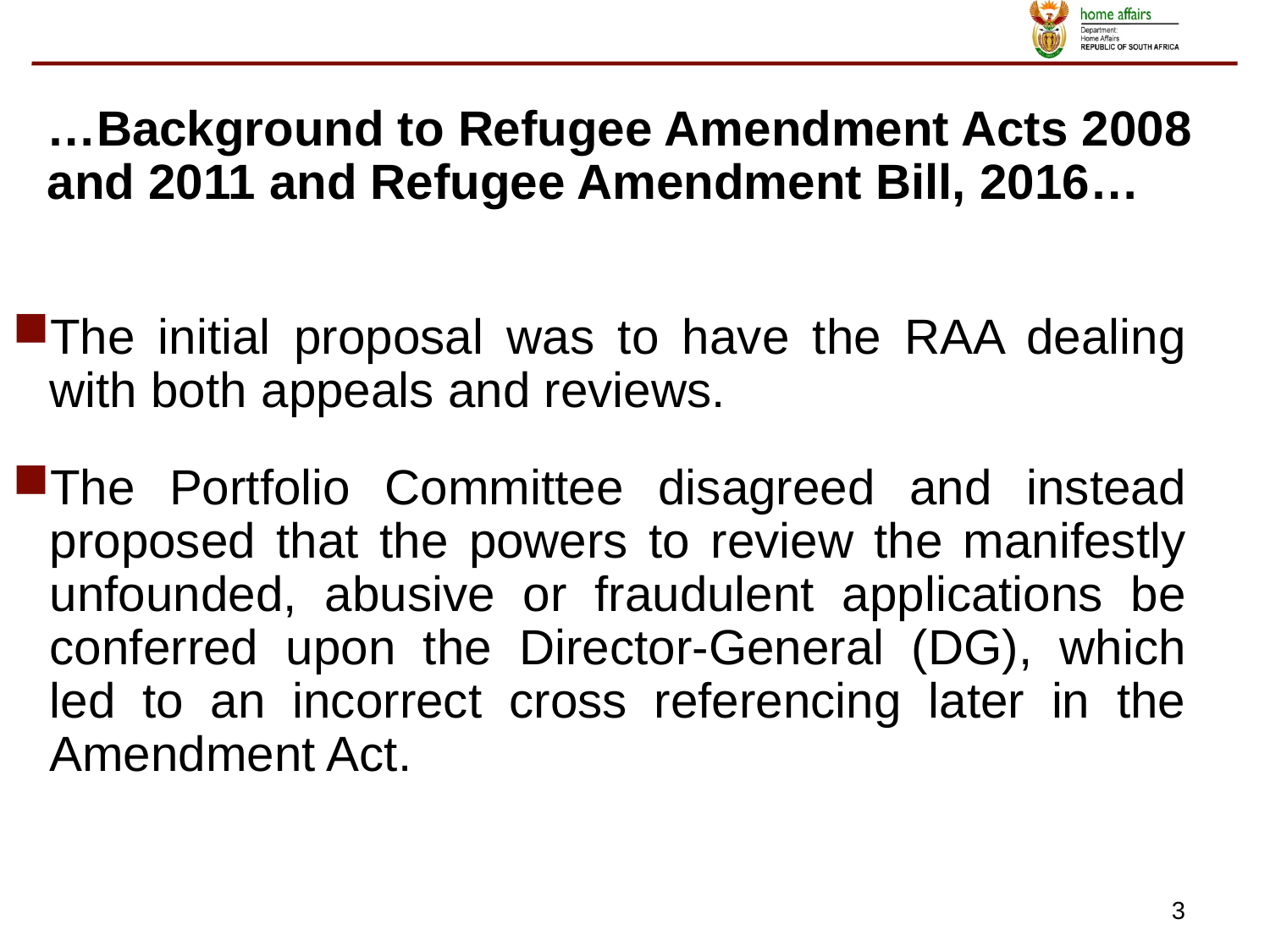

…Background to Refugee Amendment Acts 2008 and 2011 and Refugee Amendment Bill, 2016…

The initial proposal was to have the RAA dealing with both appeals and reviews.
The Portfolio Committee disagreed and instead proposed that the powers to review the manifestly unfounded, abusive or fraudulent applications be conferred upon the Director-General (DG), which led to an incorrect cross referencing later in the Amendment Act.